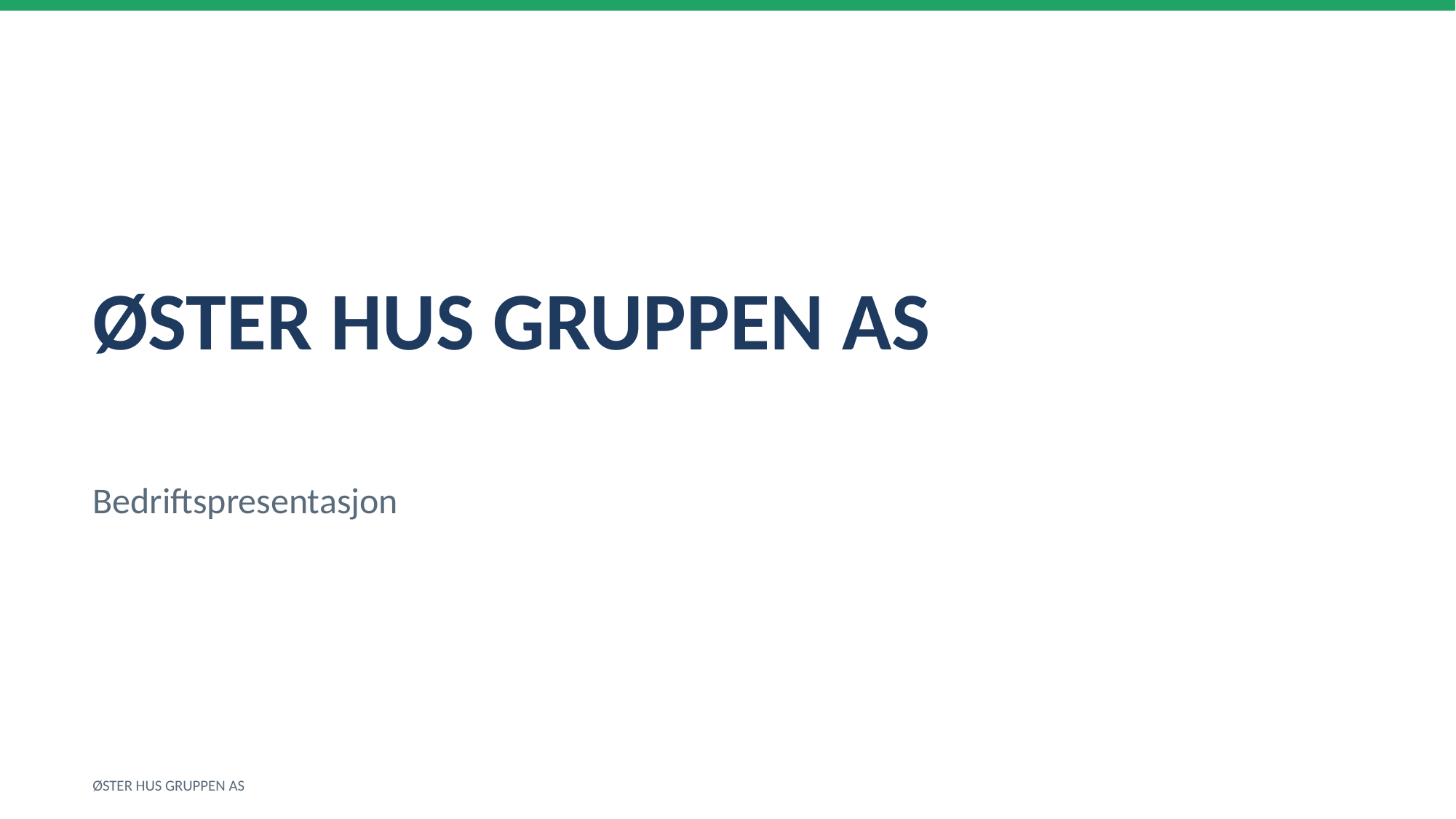

ØSTER HUS GRUPPEN AS
Bedriftspresentasjon
ØSTER HUS GRUPPEN AS